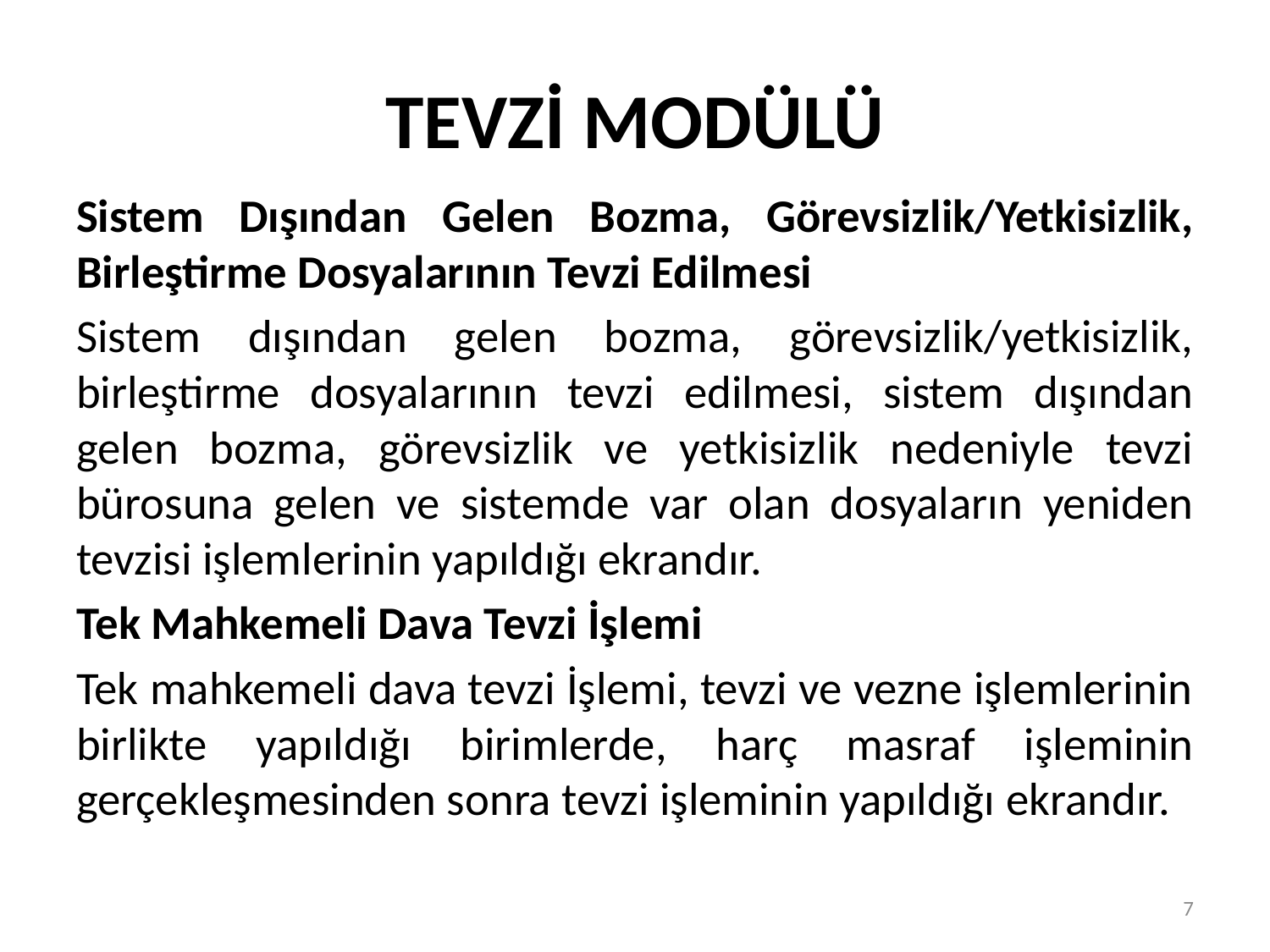

# TEVZİ MODÜLÜ
Sistem Dışından Gelen Bozma, Görevsizlik/Yetkisizlik, Birleştirme Dosyalarının Tevzi Edilmesi
Sistem dışından gelen bozma, görevsizlik/yetkisizlik, birleştirme dosyalarının tevzi edilmesi, sistem dışından gelen bozma, görevsizlik ve yetkisizlik nedeniyle tevzi bürosuna gelen ve sistemde var olan dosyaların yeniden tevzisi işlemlerinin yapıldığı ekrandır.
Tek Mahkemeli Dava Tevzi İşlemi
Tek mahkemeli dava tevzi İşlemi, tevzi ve vezne işlemlerinin birlikte yapıldığı birimlerde, harç masraf işleminin gerçekleşmesinden sonra tevzi işleminin yapıldığı ekrandır.
7